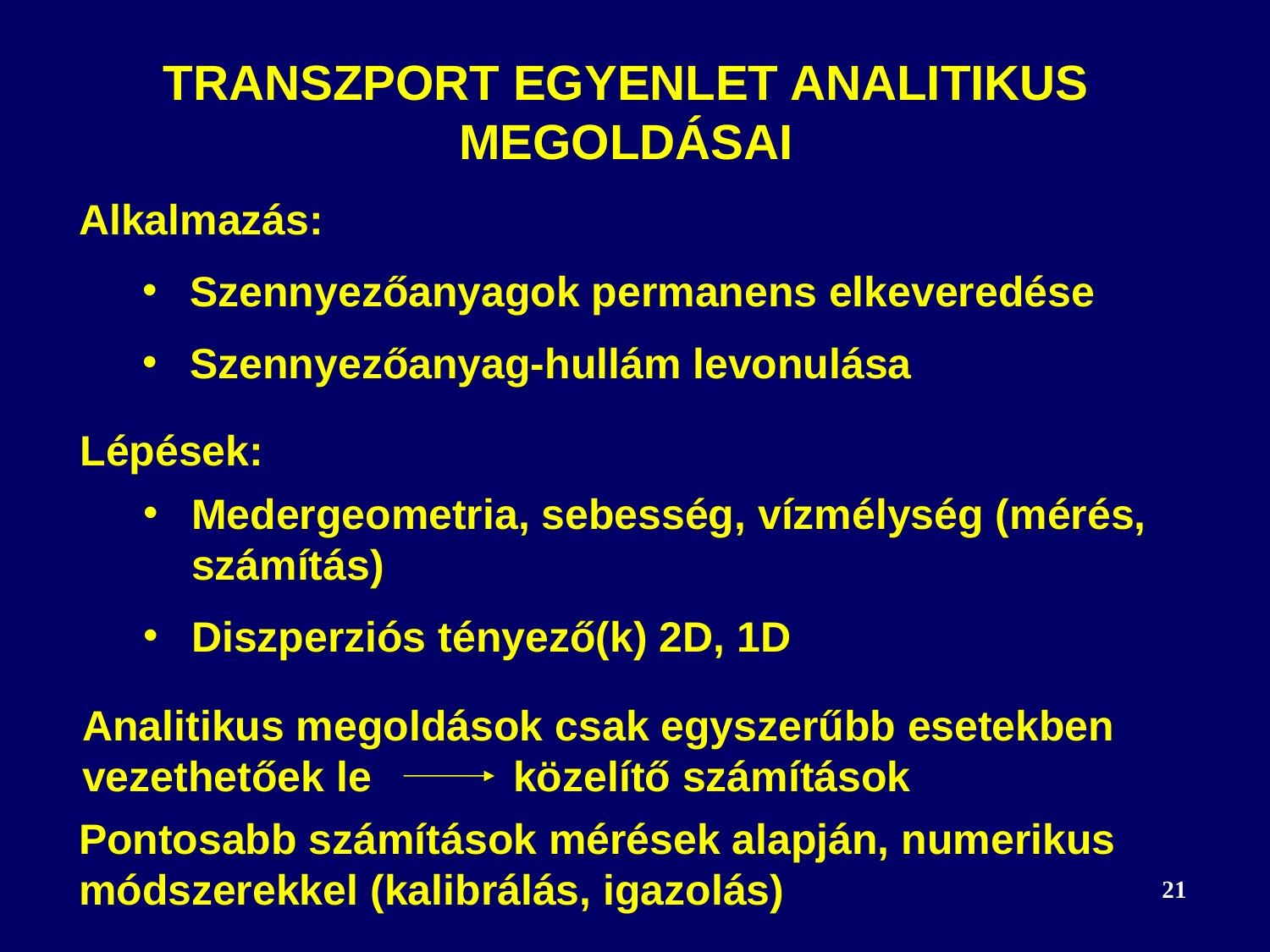

TRANSZPORT EGYENLET ANALITIKUS MEGOLDÁSAI
Alkalmazás:
Szennyezőanyagok permanens elkeveredése
Szennyezőanyag-hullám levonulása

Lépések:
Medergeometria, sebesség, vízmélység (mérés, számítás)
Diszperziós tényező(k) 2D, 1D
Analitikus megoldások csak egyszerűbb esetekben vezethetőek le            közelítő számítások

Pontosabb számítások mérések alapján, numerikus módszerekkel (kalibrálás, igazolás)
21